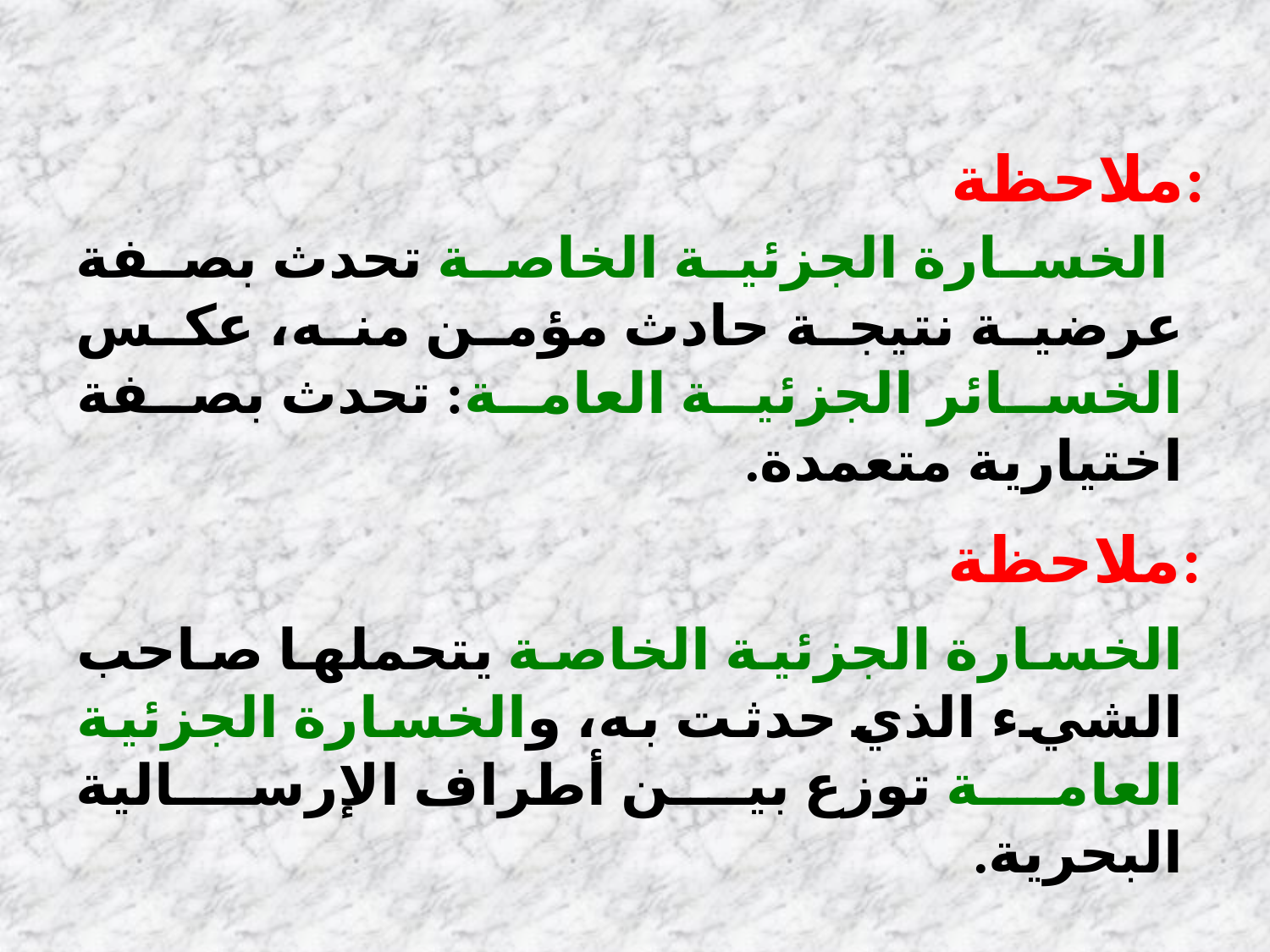

ملاحظة:
 الخسارة الجزئية الخاصة تحدث بصفة عرضية نتيجة حادث مؤمن منه، عكس الخسائر الجزئية العامة: تحدث بصفة اختيارية متعمدة.
ملاحظة:
الخسارة الجزئية الخاصة يتحملها صاحب الشيء الذي حدثت به، والخسارة الجزئية العامة توزع بين أطراف الإرسالية البحرية.